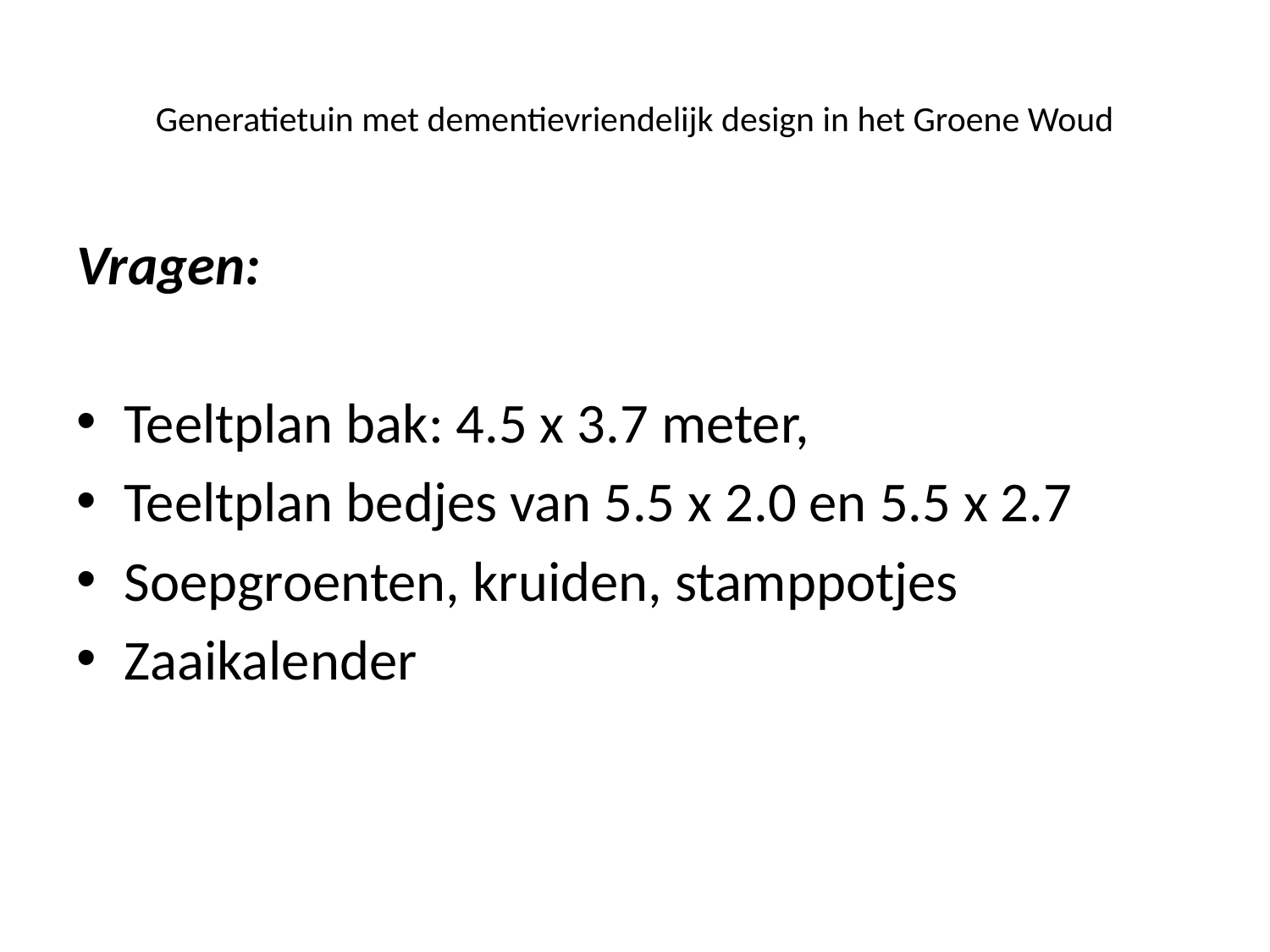

# Generatietuin met dementievriendelijk design in het Groene Woud
Vragen:

Teeltplan bak: 4.5 x 3.7 meter,
Teeltplan bedjes van 5.5 x 2.0 en 5.5 x 2.7
Soepgroenten, kruiden, stamppotjes
Zaaikalender